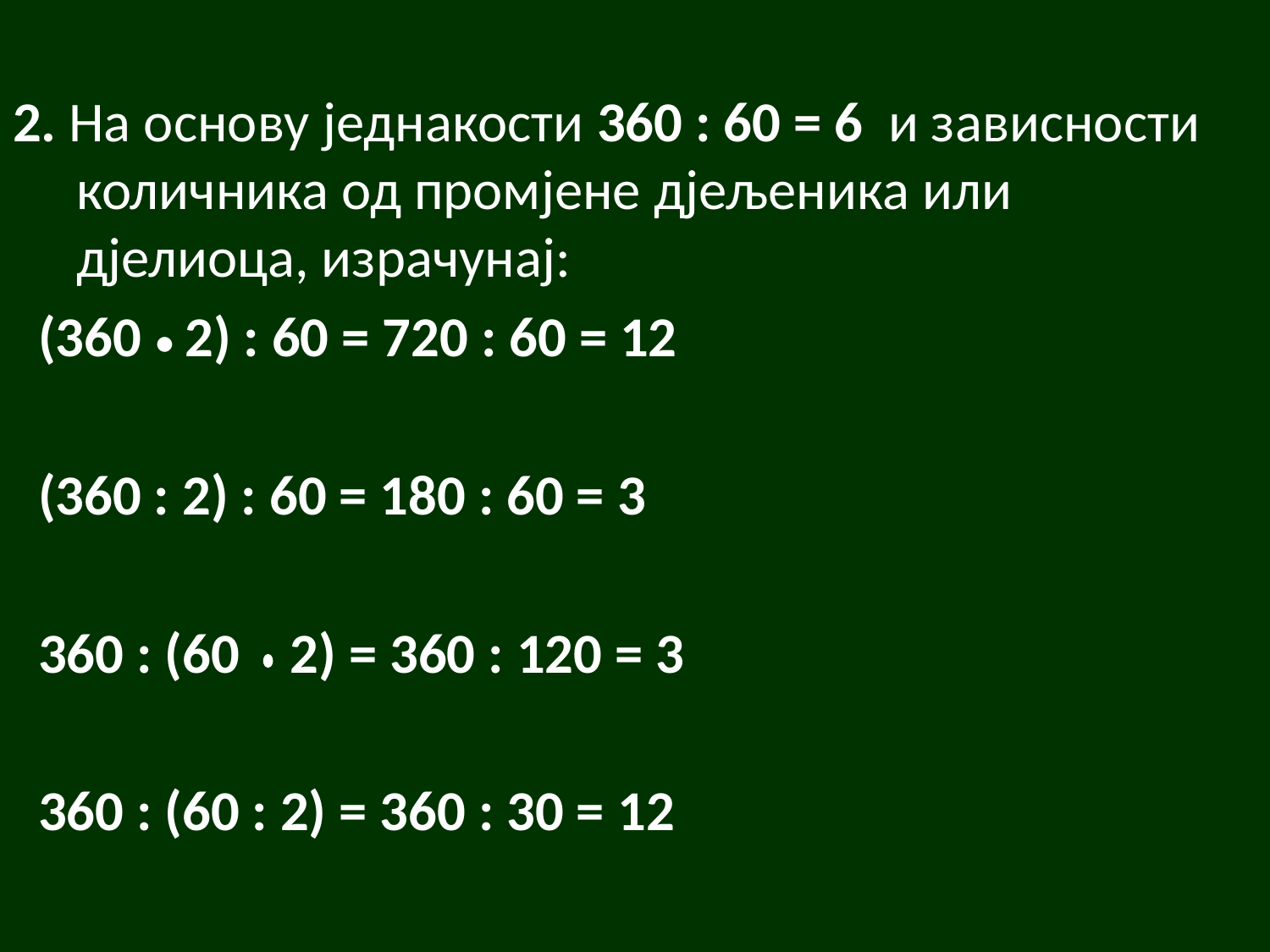

#

2. На основу једнакости 360 : 60 = 6  и зависности количника од промјене дјељеника или дјелиоца, израчунај:
  (360 • 2) : 60 = 720 : 60 = 12

  (360 : 2) : 60 = 180 : 60 = 3

  360 : (60    2) = 360 : 120 = 3

  360 : (60 : 2) = 360 : 30 = 12